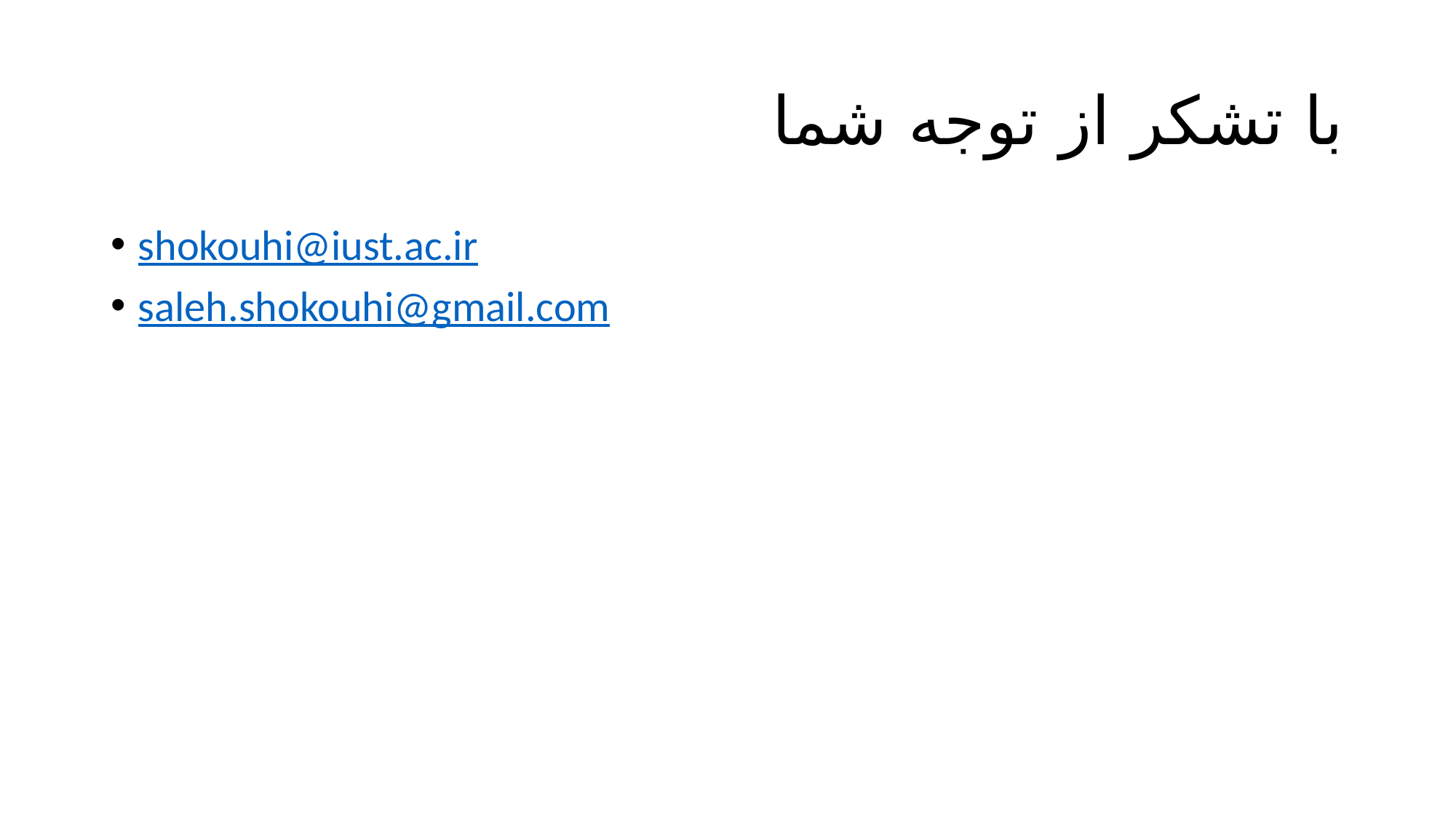

# با تشکر از توجه شما
shokouhi@iust.ac.ir
saleh.shokouhi@gmail.com